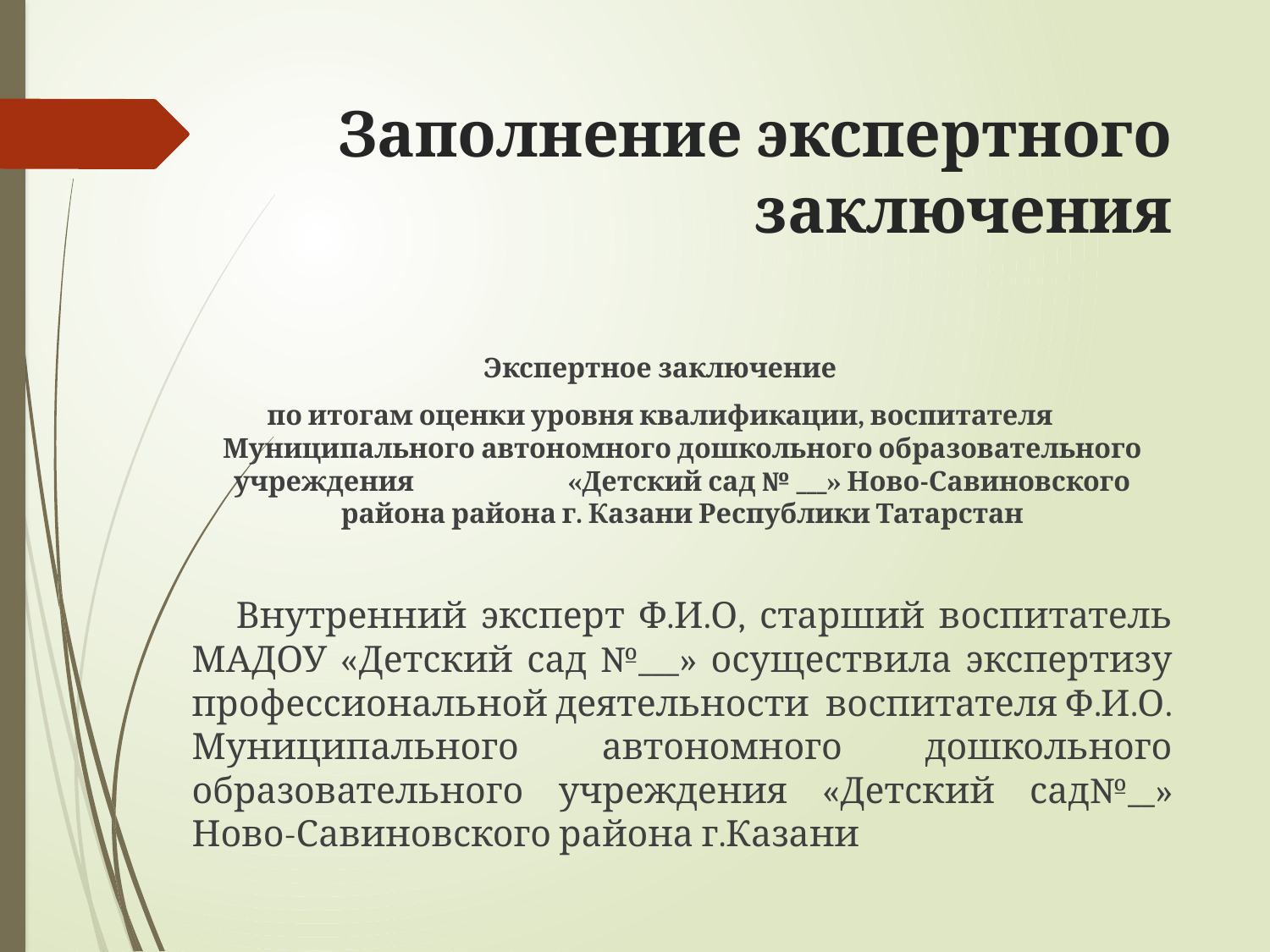

# Заполнение экспертного заключения

Экспертное заключение
по итогам оценки уровня квалификации, воспитателя Муниципального автономного дошкольного образовательного учреждения                          «Детский сад № ___» Ново-Савиновского района района г. Казани Республики Татарстан

Внутренний эксперт Ф.И.О, старший воспитатель МАДОУ «Детский сад №___» осуществила экспертизу профессиональной деятельности  воспитателя Ф.И.О. Муниципального автономного дошкольного образовательного учреждения «Детский сад№__» Ново-Савиновского района г.Казани